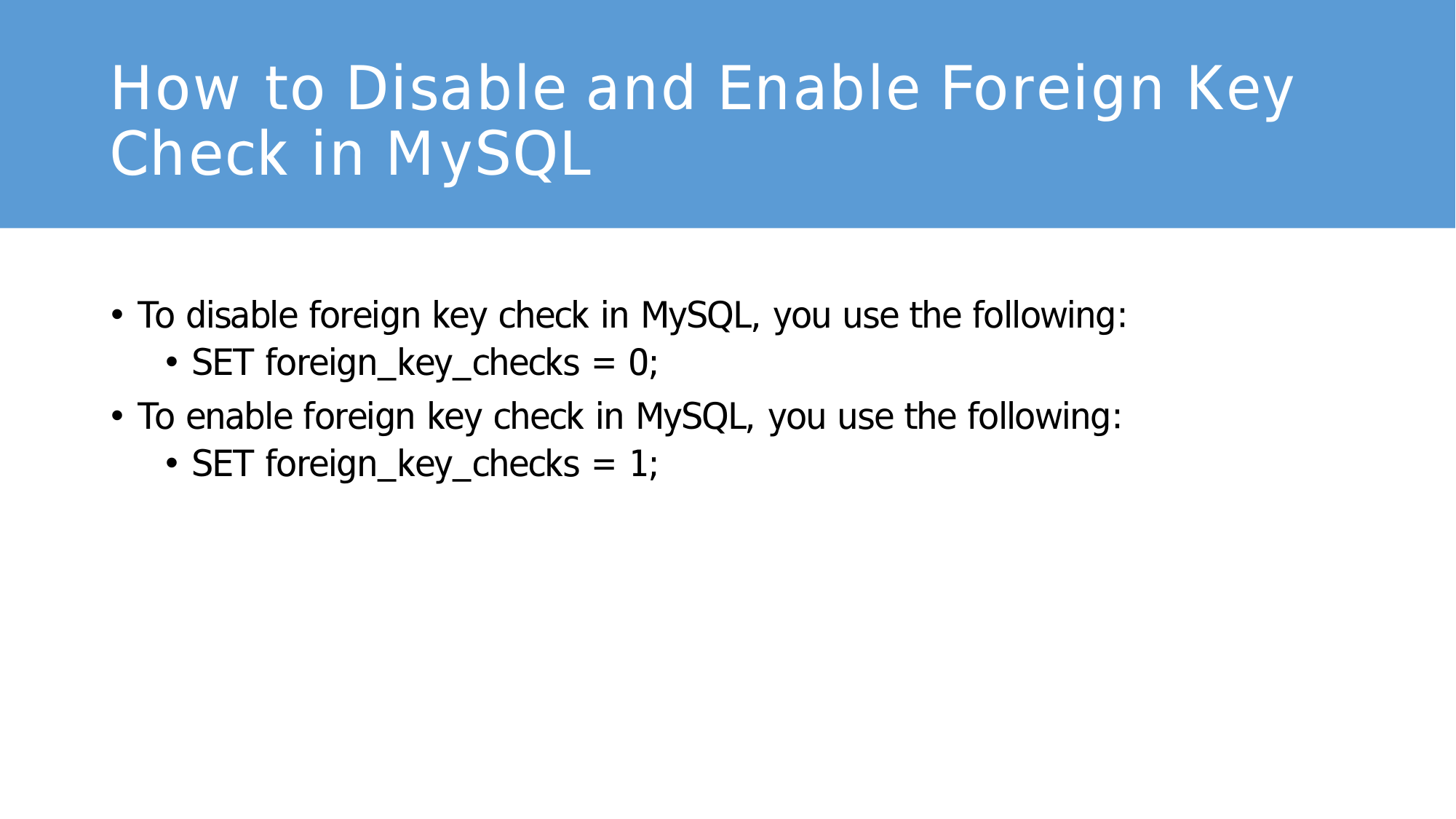

# How to Disable and Enable Foreign Key Check in MySQL
To disable foreign key check in MySQL, you use the following:
SET foreign_key_checks = 0;
To enable foreign key check in MySQL, you use the following:
SET foreign_key_checks = 1;